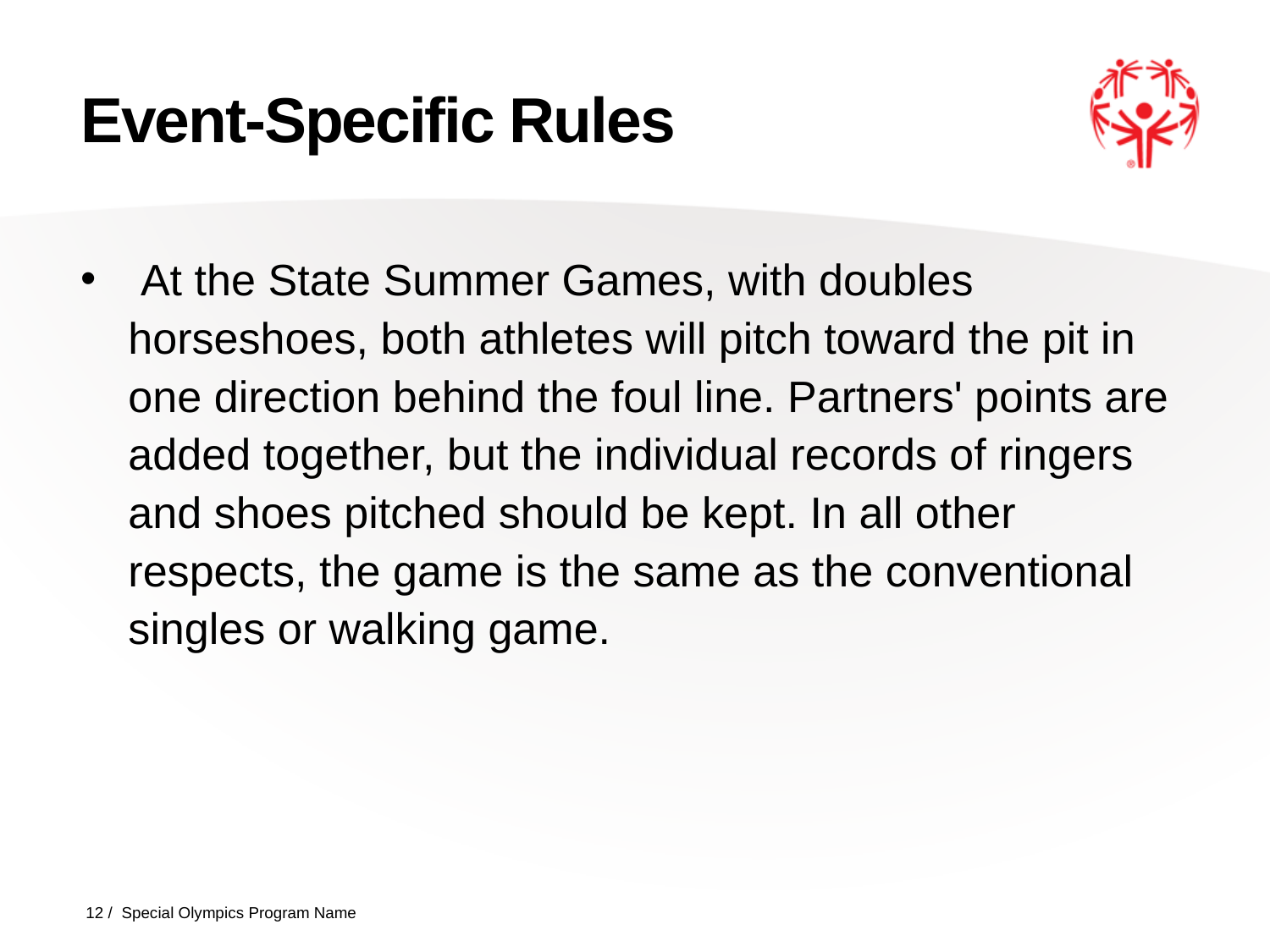

# Event-Specific Rules
 At the State Summer Games, with doubles horseshoes, both athletes will pitch toward the pit in one direction behind the foul line. Partners' points are added together, but the individual records of ringers and shoes pitched should be kept. In all other respects, the game is the same as the conventional singles or walking game.

12 /  Special Olympics Program Name